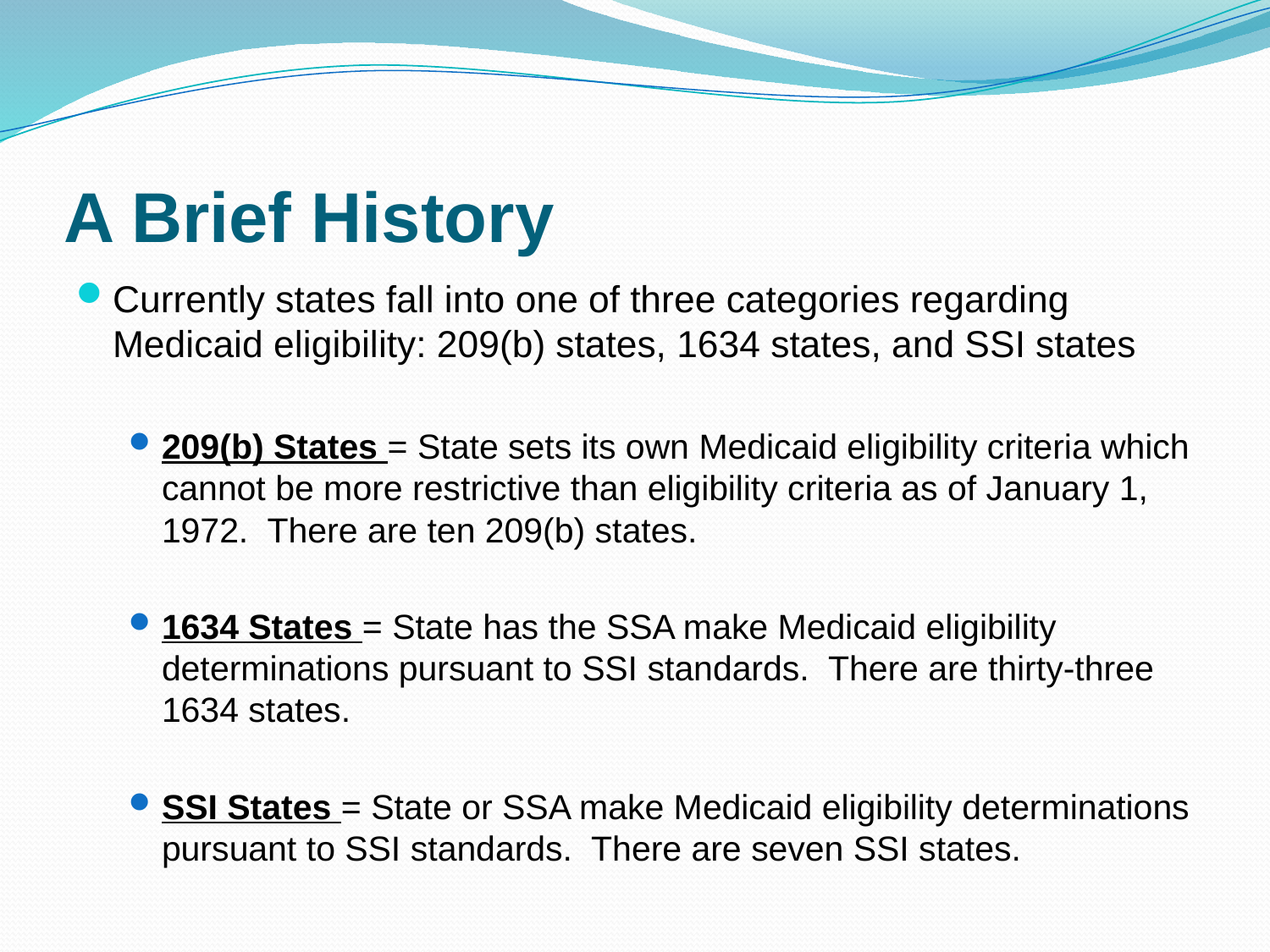

# A Brief History
Currently states fall into one of three categories regarding Medicaid eligibility: 209(b) states, 1634 states, and SSI states

209(b) States = State sets its own Medicaid eligibility criteria which cannot be more restrictive than eligibility criteria as of January 1, 1972.  There are ten 209(b) states.

1634 States = State has the SSA make Medicaid eligibility determinations pursuant to SSI standards.  There are thirty-three 1634 states.

SSI States = State or SSA make Medicaid eligibility determinations pursuant to SSI standards.  There are seven SSI states.